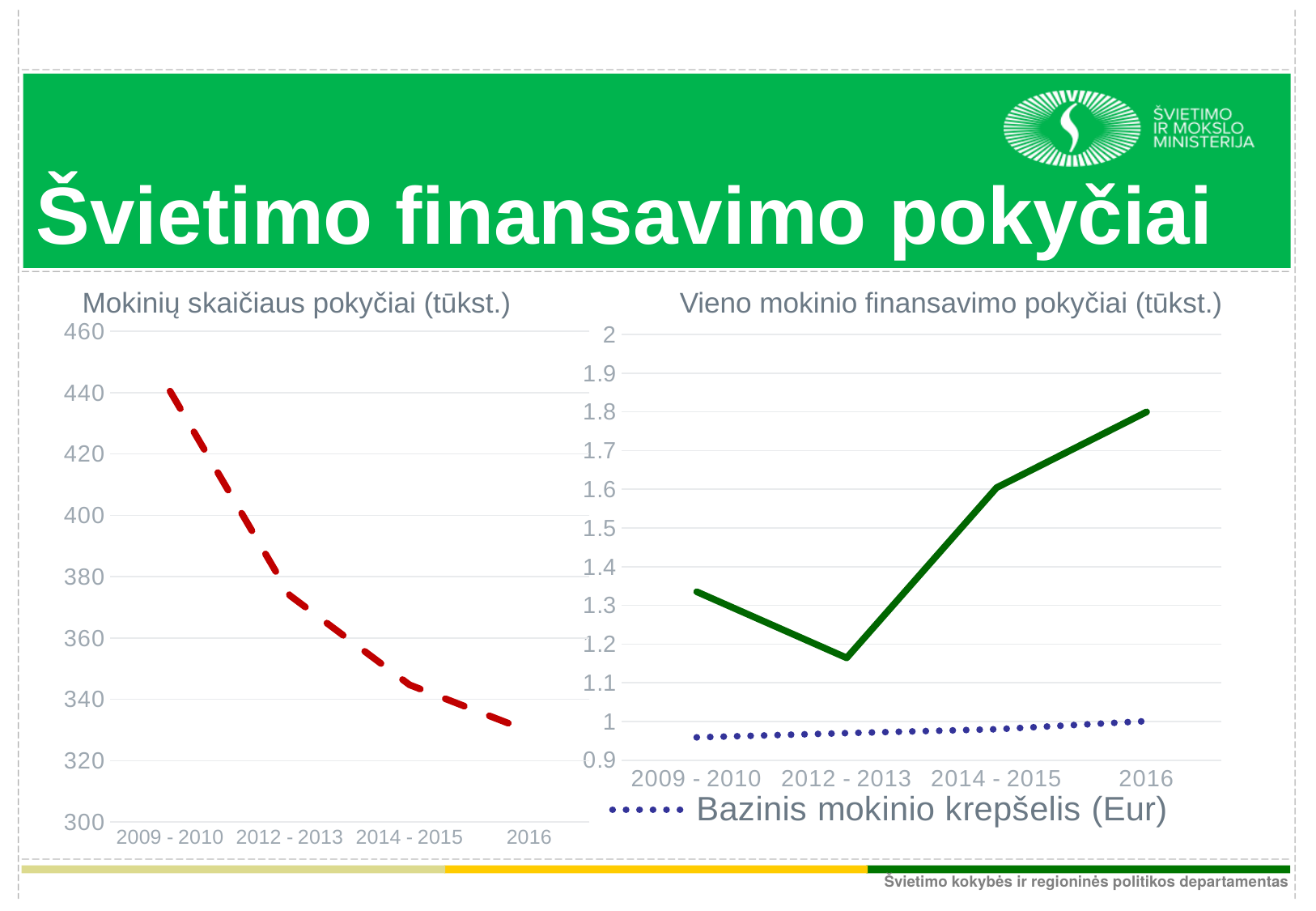

Švietimo finansavimo pokyčiai

### Chart

| Category | Mokinių skaičius (tūkstančiais) |
|---|---|
| 2009 - 2010 | 440.504 |
| 2012 - 2013 | 373.874 |
| 2014 - 2015 | 344.721 |
| 2016 | 329.556 |

### Chart

| Category | Bazinis mokinio krepšelis (Eur) | Vidutinė vienam mokiniui tenkanti lėšų suma (Eur) |
|---|---|---|
| 2009 - 2010 | 0.959 | 1.3352 |
| 2012 - 2013 | 0.97 | 1.1643 |
| 2014 - 2015 | 0.98 | 1.6043 |
| 2016 | 1.001 | 1.8 |
Mokinių skaičiaus pokyčiai (tūkst.)
Vieno mokinio finansavimo pokyčiai (tūkst.)